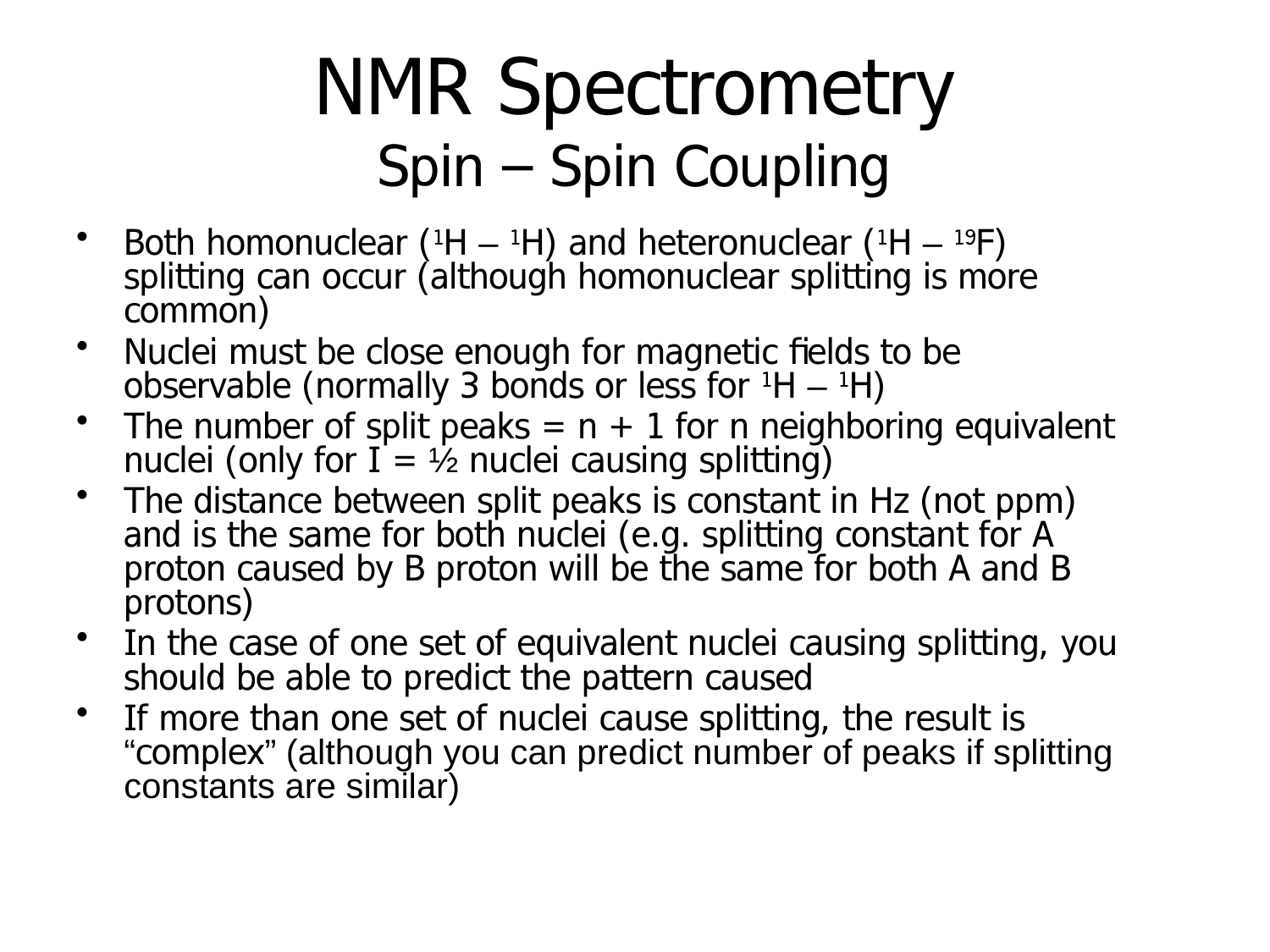

# NMR Spectrometry Spin – Spin Coupling
Both homonuclear (1H – 1H) and heteronuclear (1H – 19F) splitting can occur (although homonuclear splitting is more common)
Nuclei must be close enough for magnetic fields to be observable (normally 3 bonds or less for 1H – 1H)
The number of split peaks = n + 1 for n neighboring equivalent nuclei (only for I = ½ nuclei causing splitting)
The distance between split peaks is constant in Hz (not ppm) and is the same for both nuclei (e.g. splitting constant for A proton caused by B proton will be the same for both A and B protons)
In the case of one set of equivalent nuclei causing splitting, you should be able to predict the pattern caused
If more than one set of nuclei cause splitting, the result is “complex” (although you can predict number of peaks if splitting constants are similar)